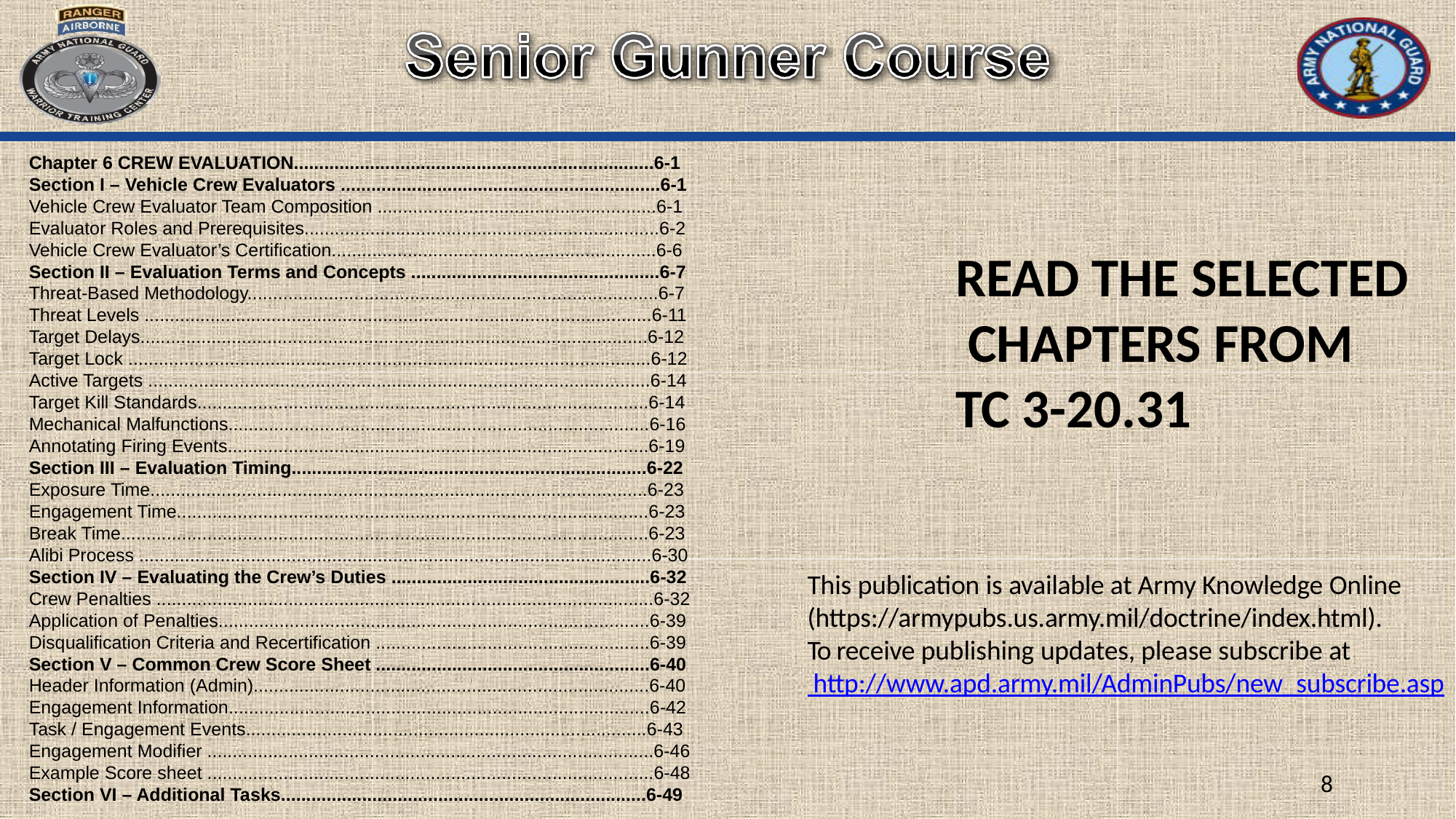

Chapter 6 CREW EVALUATION.......................................................................6-1
Section I – Vehicle Crew Evaluators ...............................................................6-1
Vehicle Crew Evaluator Team Composition .......................................................6-1
Evaluator Roles and Prerequisites......................................................................6-2
Vehicle Crew Evaluator’s Certification................................................................6-6
Section II – Evaluation Terms and Concepts .................................................6-7
Threat-Based Methodology.................................................................................6-7
Threat Levels ....................................................................................................6-11
Target Delays....................................................................................................6-12
Target Lock .......................................................................................................6-12
Active Targets ...................................................................................................6-14
Target Kill Standards.........................................................................................6-14
Mechanical Malfunctions...................................................................................6-16
Annotating Firing Events...................................................................................6-19
Section III – Evaluation Timing......................................................................6-22
Exposure Time..................................................................................................6-23
Engagement Time.............................................................................................6-23
Break Time........................................................................................................6-23
Alibi Process .....................................................................................................6-30
Section IV – Evaluating the Crew’s Duties ...................................................6-32
Crew Penalties ..................................................................................................6-32
Application of Penalties.....................................................................................6-39
Disqualification Criteria and Recertification ......................................................6-39
Section V – Common Crew Score Sheet ......................................................6-40
Header Information (Admin)..............................................................................6-40
Engagement Information...................................................................................6-42
Task / Engagement Events...............................................................................6-43
Engagement Modifier ........................................................................................6-46
Example Score sheet ........................................................................................6-48
Section VI – Additional Tasks........................................................................6-49
READ THE SELECTED  CHAPTERS FROM
TC 3-20.31
This publication is available at Army Knowledge Online  (https://armypubs.us.army.mil/doctrine/index.html).
To receive publishing updates, please subscribe at  http://www.apd.army.mil/AdminPubs/new_subscribe.asp
8